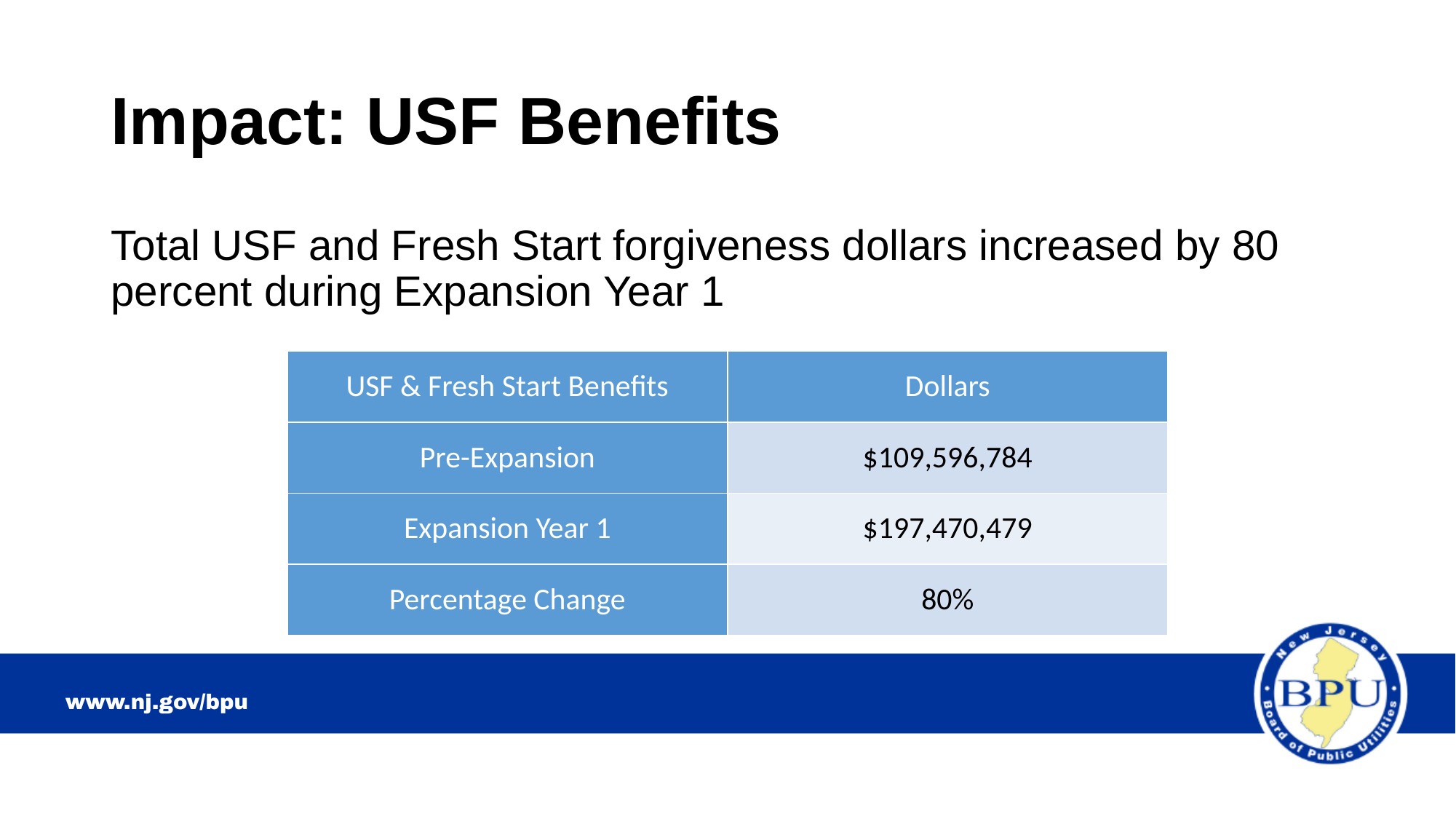

# Impact: USF Benefits
Total USF and Fresh Start forgiveness dollars increased by 80 percent during Expansion Year 1

| USF & Fresh Start Benefits | Dollars |
| --- | --- |
| Pre-Expansion | $109,596,784 |
| Expansion Year 1 | $197,470,479 |
| Percentage Change | 80% |